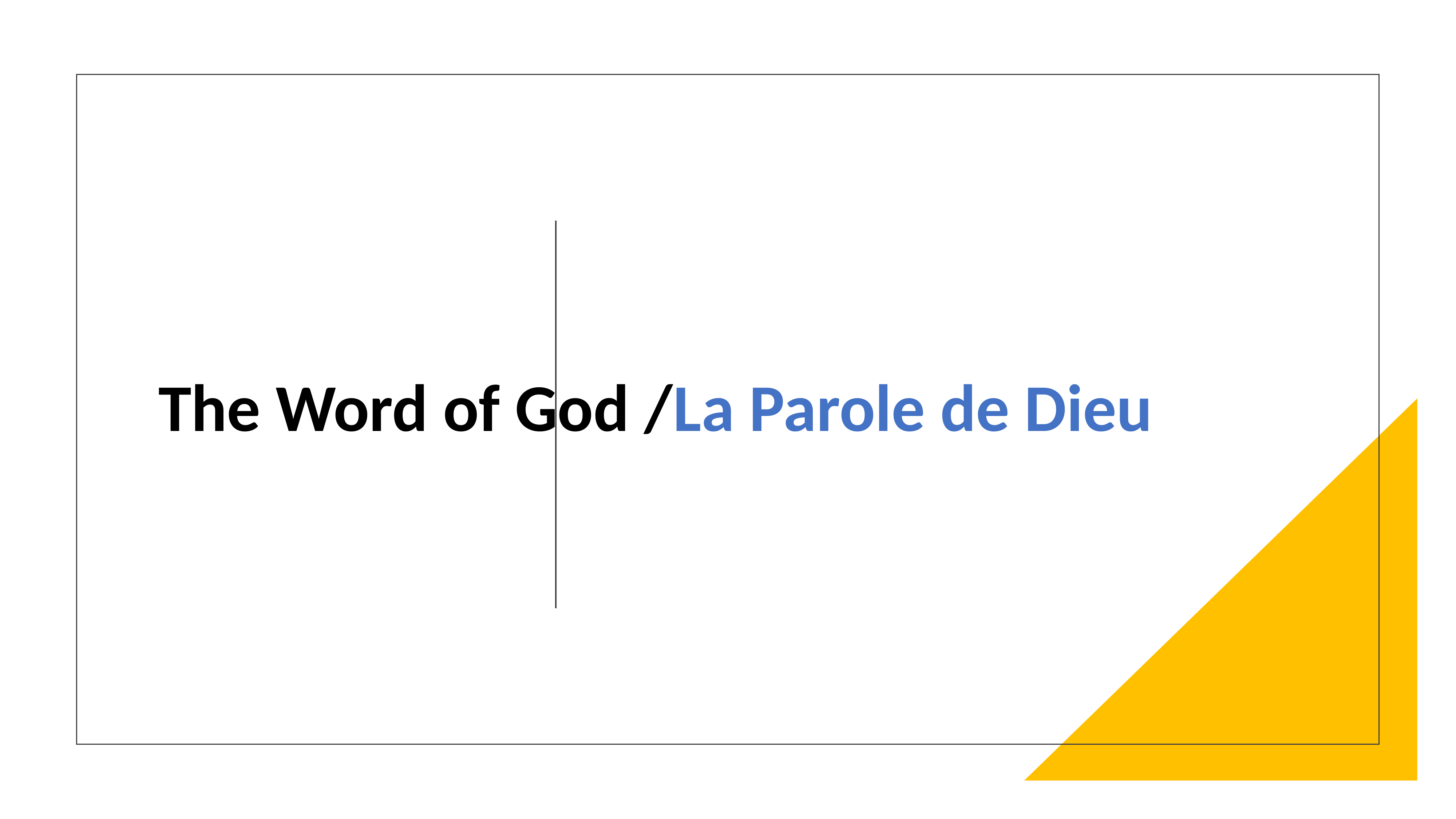

The Word of God /La Parole de Dieu